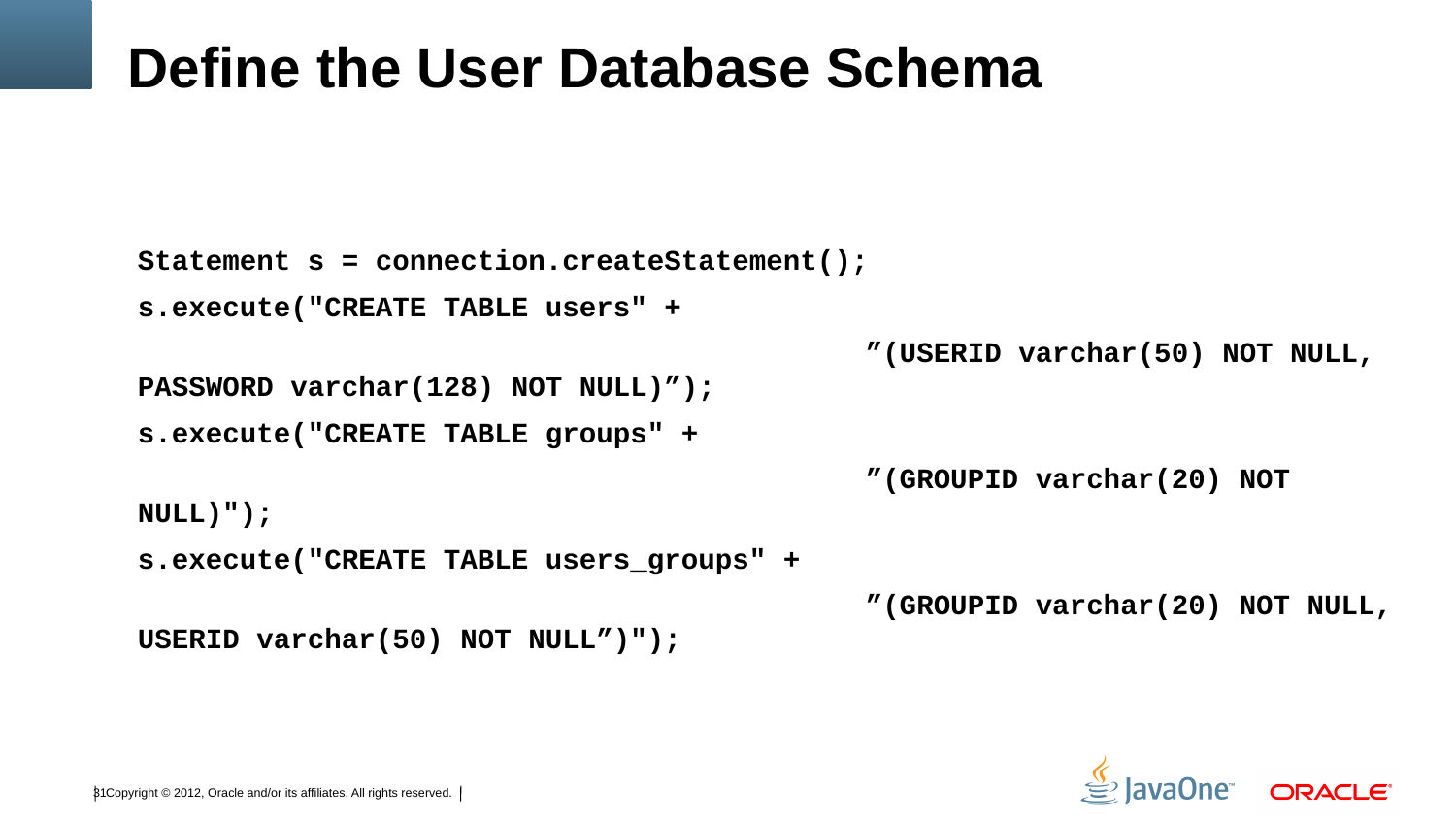

# Define the User Database Schema

Statement s = connection.createStatement();
s.execute("CREATE TABLE users" +
					”(USERID varchar(50) NOT NULL, PASSWORD varchar(128) NOT NULL)”);
s.execute("CREATE TABLE groups" +
					”(GROUPID varchar(20) NOT NULL)");
s.execute("CREATE TABLE users_groups" +
					”(GROUPID varchar(20) NOT NULL, USERID varchar(50) NOT NULL”)");